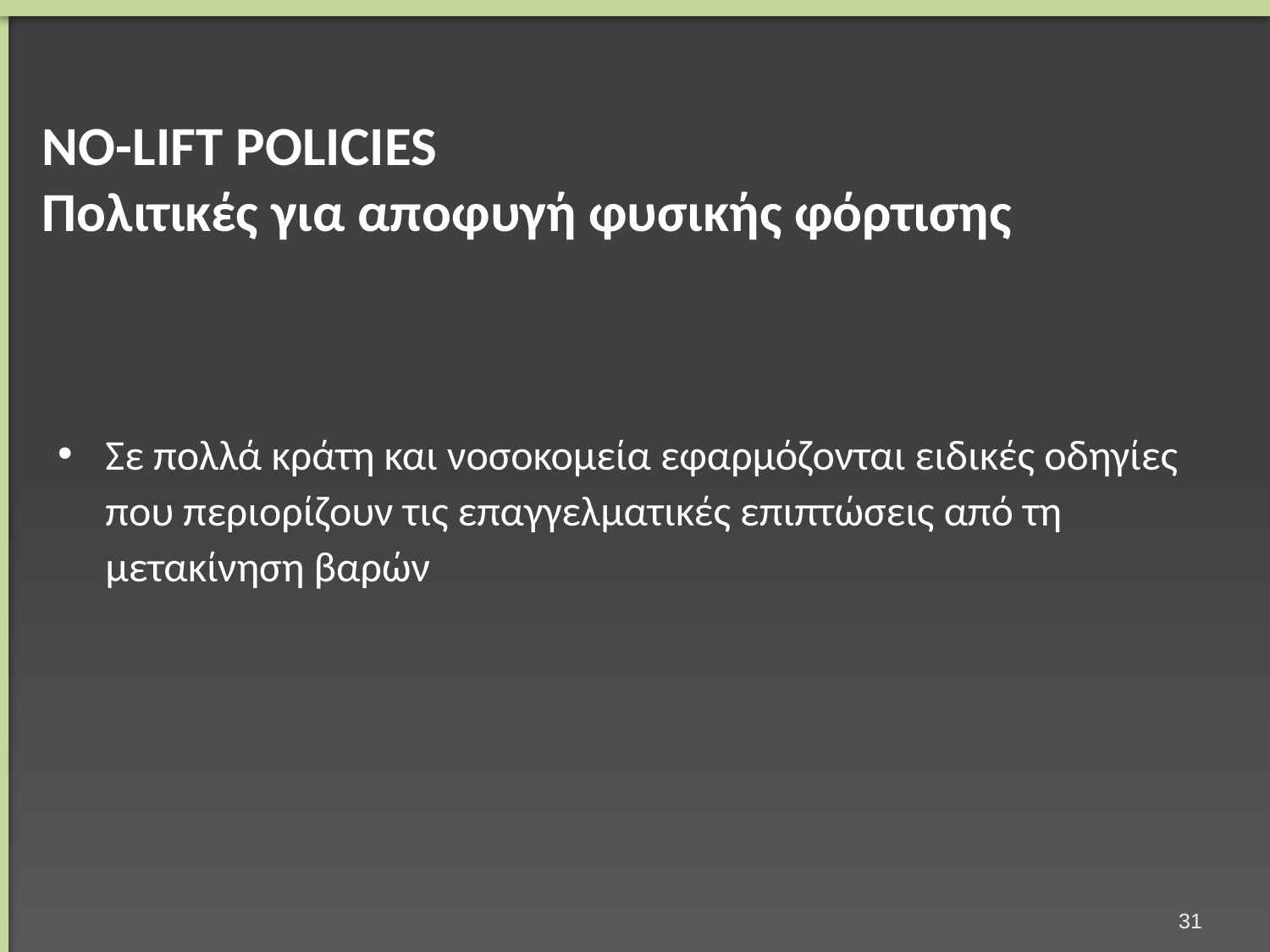

# NO-LIFT POLICIES Πολιτικές για αποφυγή φυσικής φόρτισης
Σε πολλά κράτη και νοσοκομεία εφαρμόζονται ειδικές οδηγίες που περιορίζουν τις επαγγελματικές επιπτώσεις από τη μετακίνηση βαρών
31